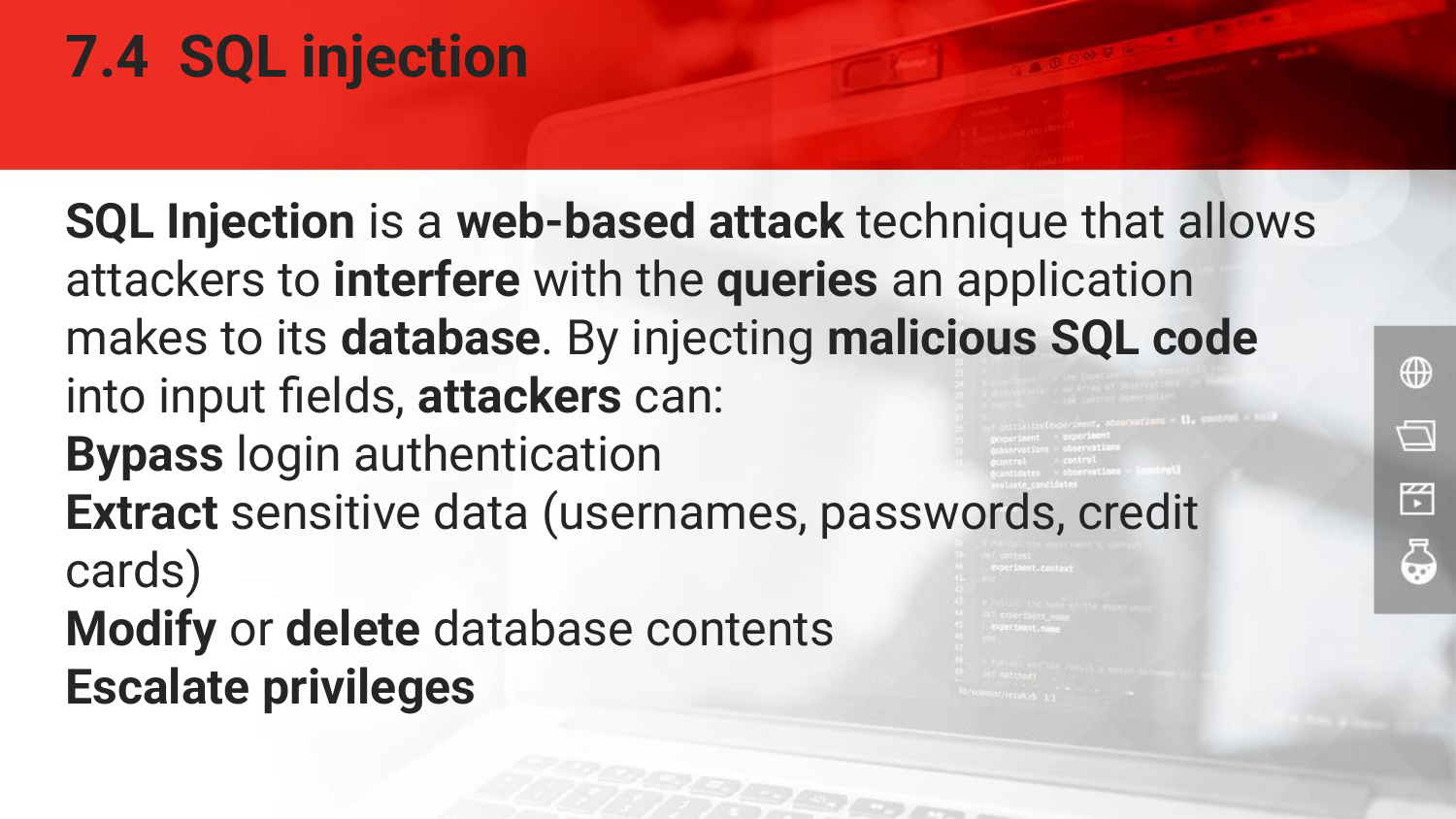

# 7.4  SQL injection
SQL Injection is a web-based attack technique that allows attackers to interfere with the queries an application makes to its database. By injecting malicious SQL code into input fields, attackers can:
Bypass login authentication
Extract sensitive data (usernames, passwords, credit cards)
Modify or delete database contents
Escalate privileges